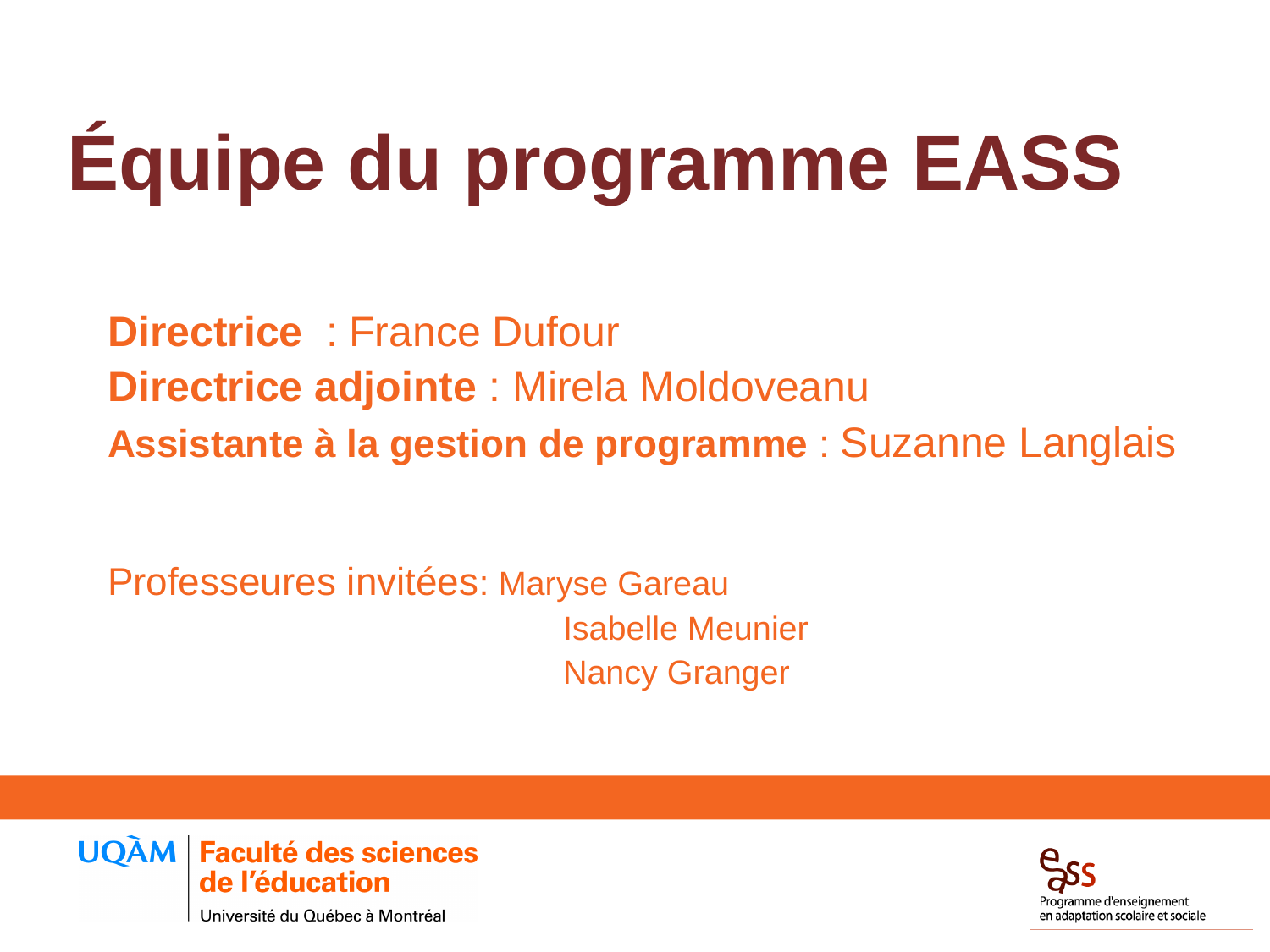

Équipe du programme EASS

Directrice  : France Dufour
Directrice adjointe : Mirela Moldoveanu
Assistante à la gestion de programme : Suzanne Langlais

Professeures invitées: Maryse Gareau
				 Isabelle Meunier
				 Nancy Granger